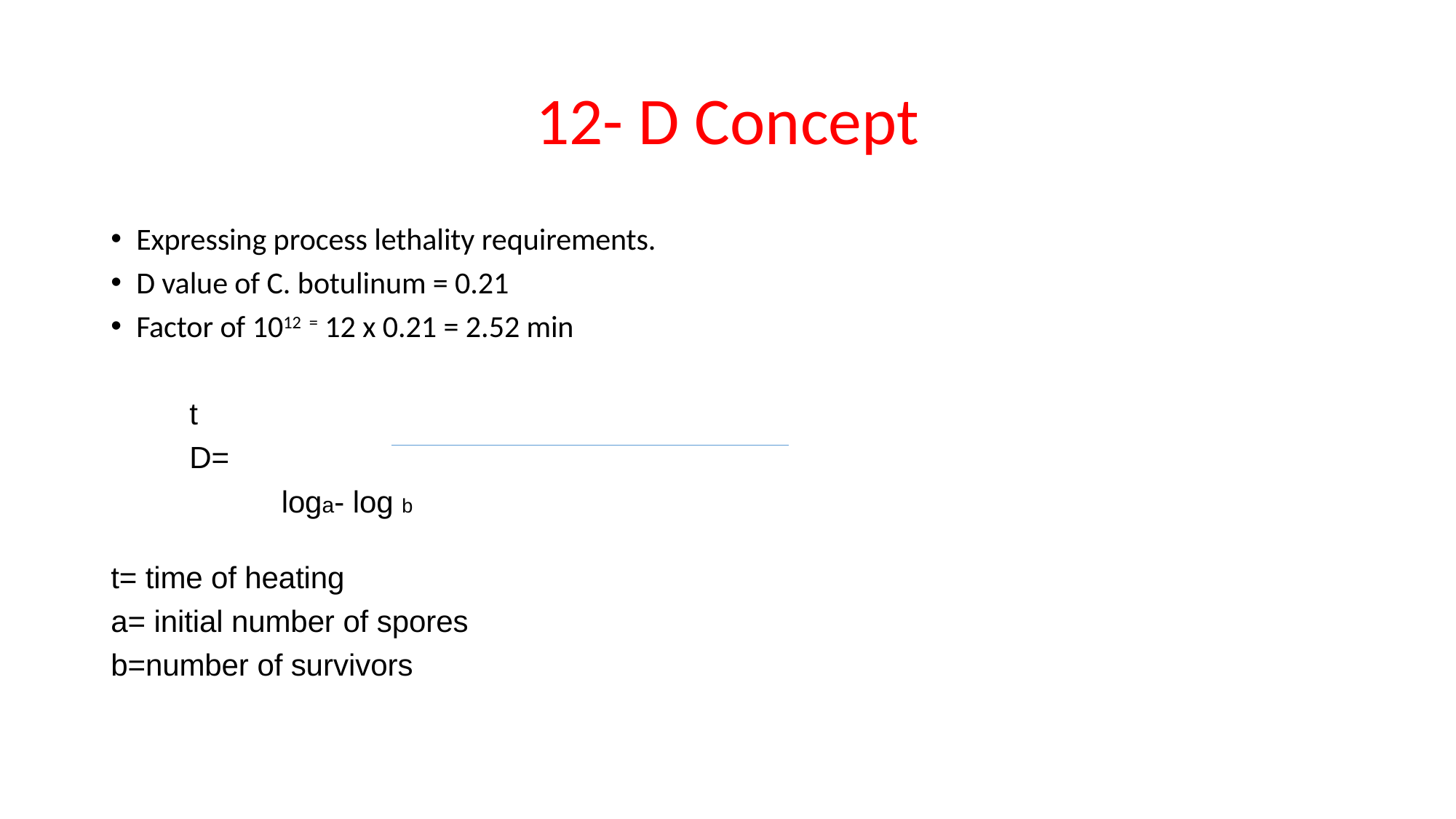

# 12- D Concept
Expressing process lethality requirements.
D value of C. botulinum = 0.21
Factor of 1012  = 12 x 0.21 = 2.52 min

				t
		D=
			           loga- log b

t= time of heating
a= initial number of spores
b=number of survivors